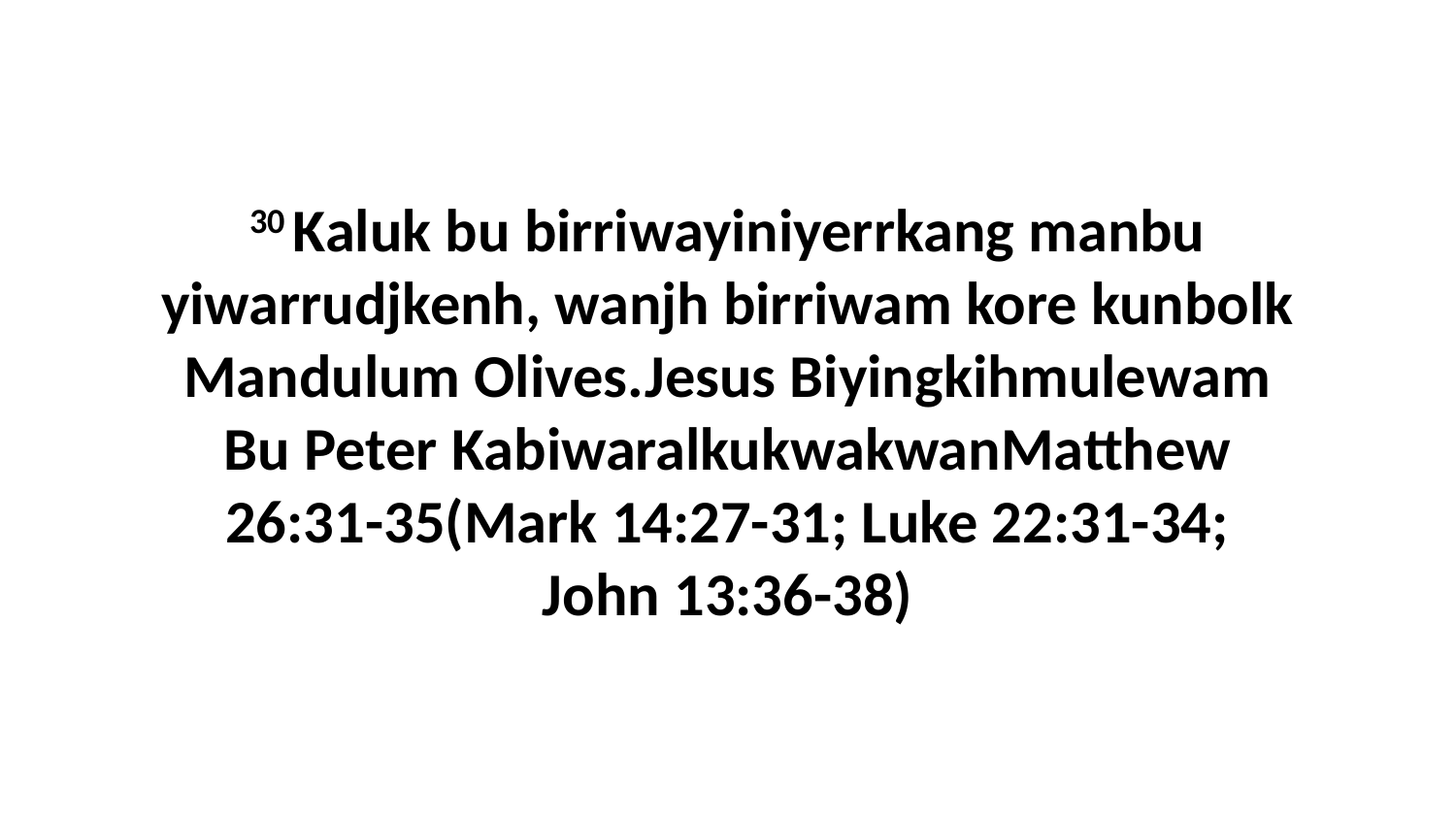

30 Kaluk bu birriwayiniyerrkang manbu yiwarrudjkenh, wanjh birriwam kore kunbolk Mandulum Olives.Jesus Biyingkihmulewam Bu Peter KabiwaralkukwakwanMatthew 26:31-35(Mark 14:27-31; Luke 22:31-34; John 13:36-38)